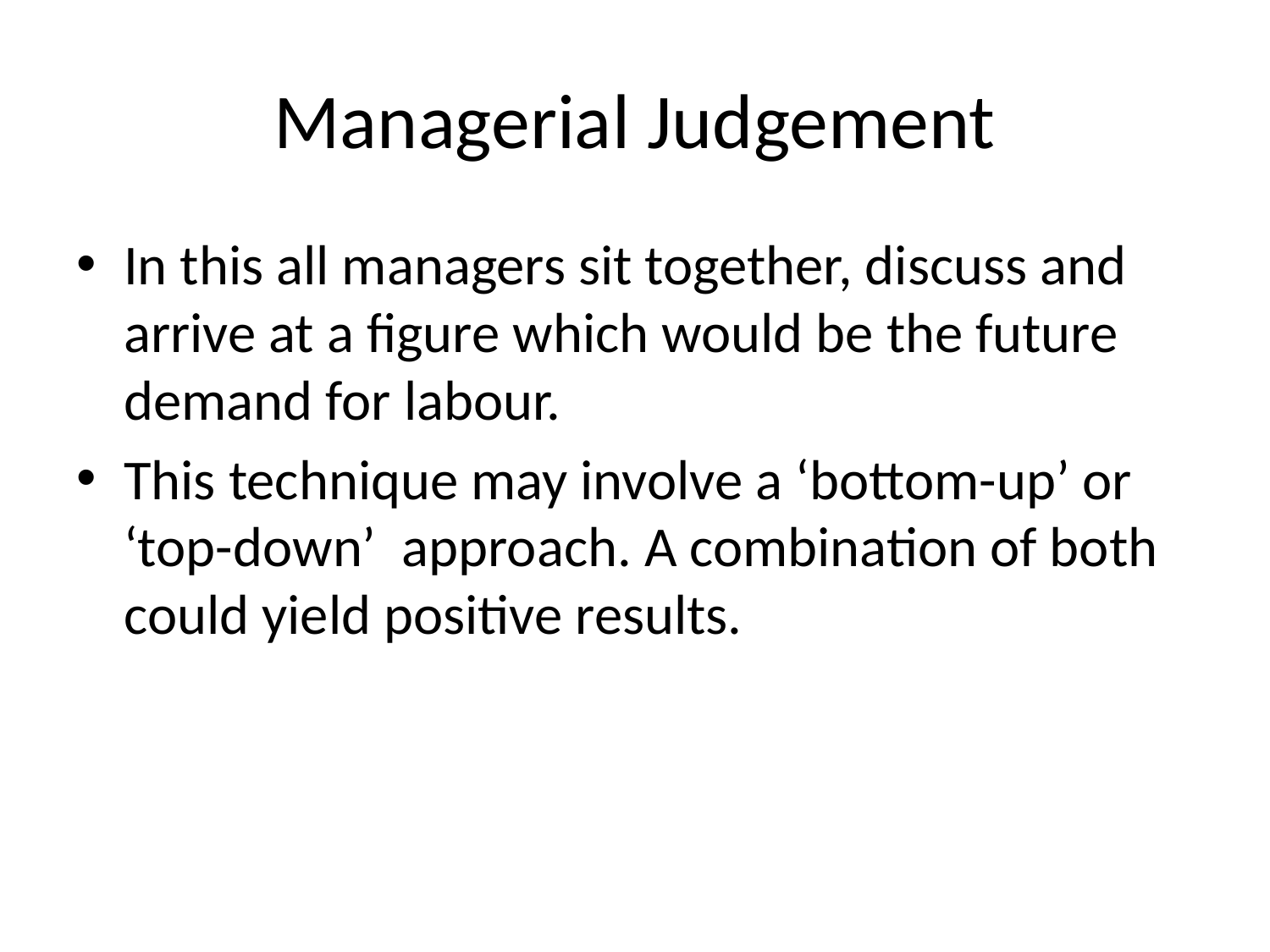

# Managerial Judgement
In this all managers sit together, discuss and arrive at a figure which would be the future demand for labour.
This technique may involve a ‘bottom-up’ or ‘top-down’  approach. A combination of both could yield positive results.